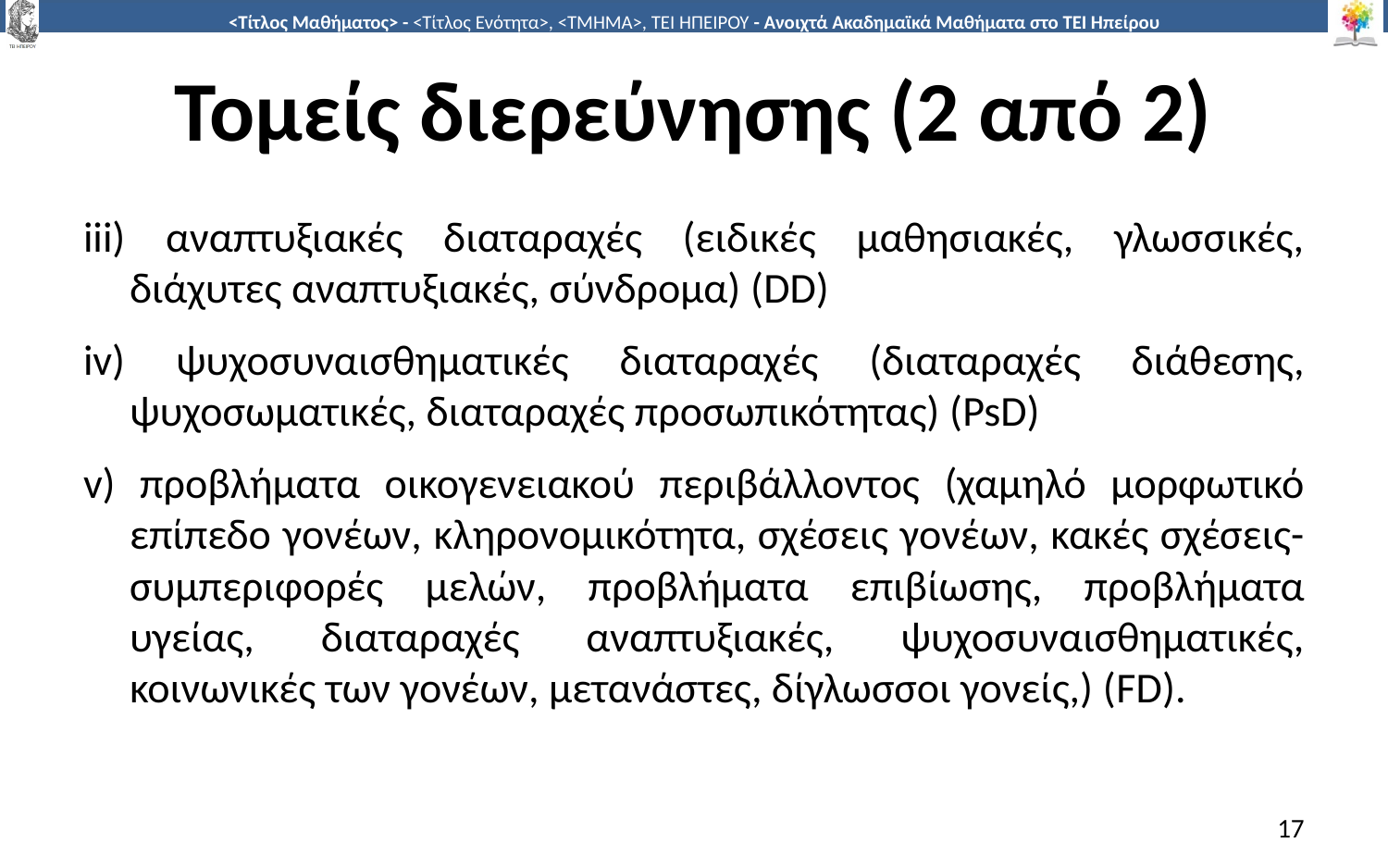

# Τομείς διερεύνησης (2 από 2)
iii) αναπτυξιακές διαταραχές (ειδικές μαθησιακές, γλωσσικές, διάχυτες αναπτυξιακές, σύνδρομα) (DD)
iv) ψυχοσυναισθηματικές διαταραχές (διαταραχές διάθεσης, ψυχοσωματικές, διαταραχές προσωπικότητας) (PsD)
v) προβλήματα οικογενειακού περιβάλλοντος (χαμηλό μορφωτικό επίπεδο γονέων, κληρονομικότητα, σχέσεις γονέων, κακές σχέσεις-συμπεριφορές μελών, προβλήματα επιβίωσης, προβλήματα υγείας, διαταραχές αναπτυξιακές, ψυχοσυναισθηματικές, κοινωνικές των γονέων, μετανάστες, δίγλωσσοι γονείς,) (FD).

17